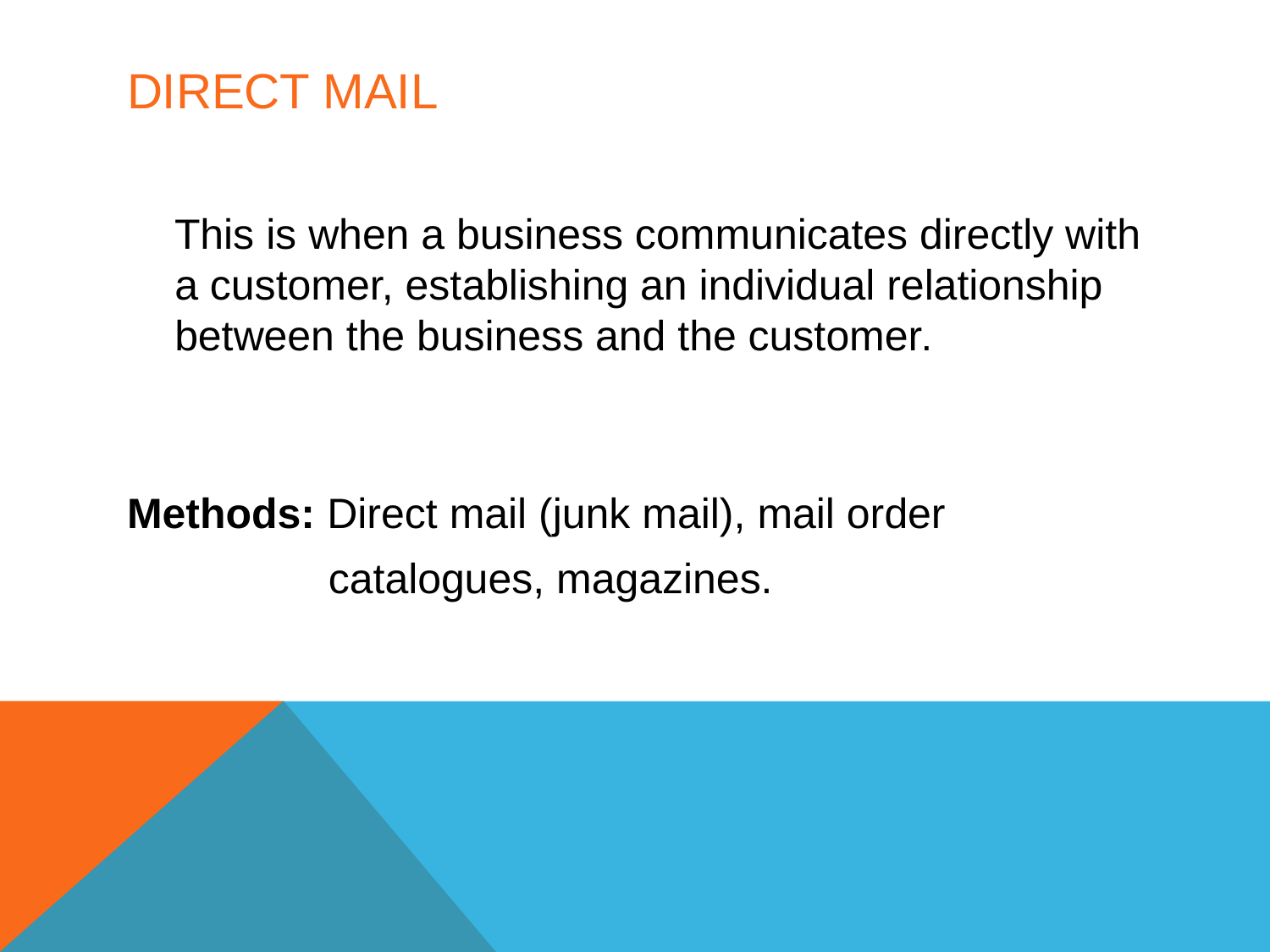

# Direct mail

    This is when a business communicates directly with a customer, establishing an individual relationship between the business and the customer.

Methods: Direct mail (junk mail), mail order
                 catalogues, magazines.